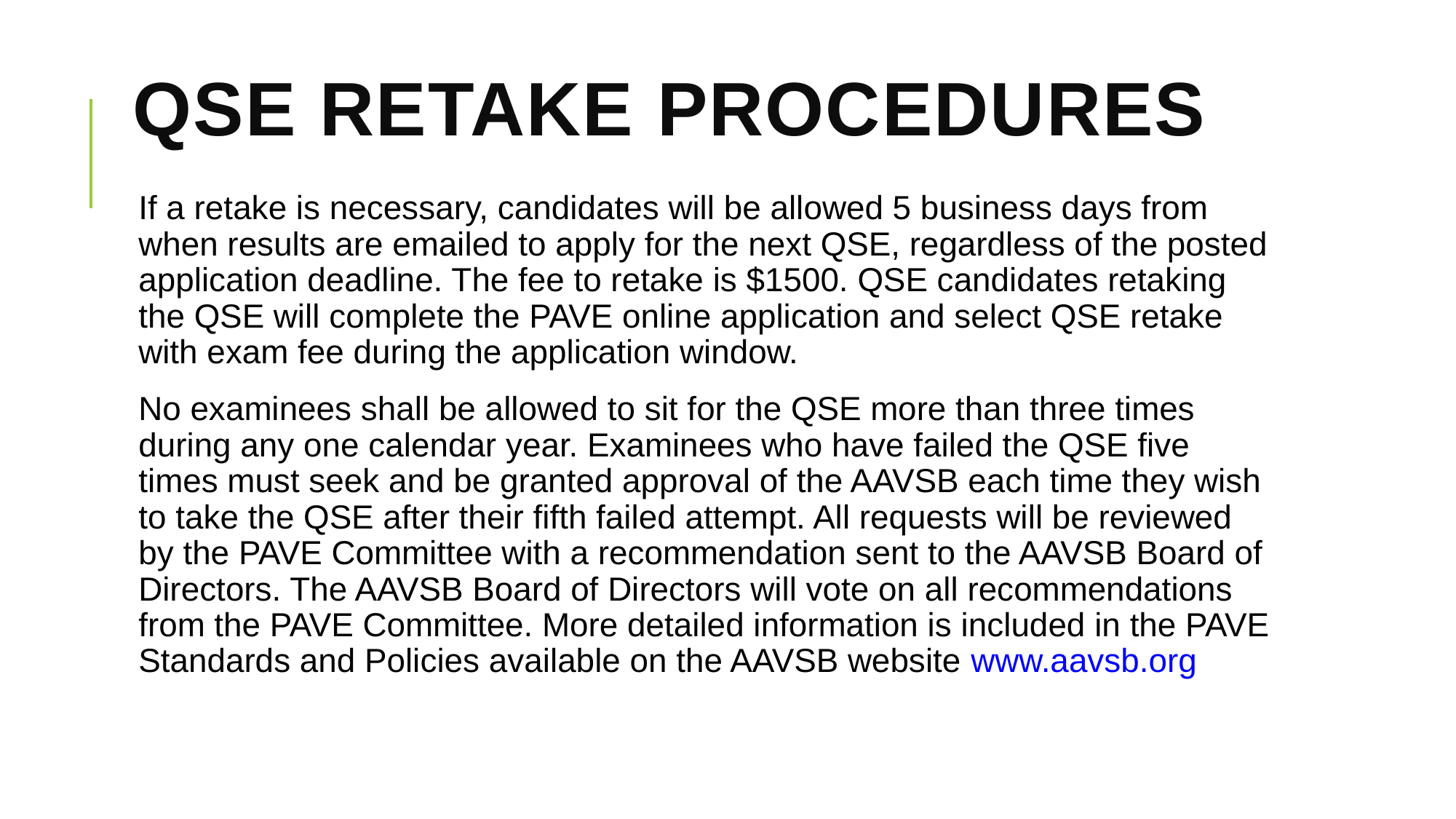

# QSE Retake Procedures
If a retake is necessary, candidates will be allowed 5 business days from when results are emailed to apply for the next QSE, regardless of the posted application deadline. The fee to retake is $1500. QSE candidates retaking the QSE will complete the PAVE online application and select QSE retake with exam fee during the application window.
No examinees shall be allowed to sit for the QSE more than three times during any one calendar year. Examinees who have failed the QSE five times must seek and be granted approval of the AAVSB each time they wish to take the QSE after their fifth failed attempt. All requests will be reviewed by the PAVE Committee with a recommendation sent to the AAVSB Board of Directors. The AAVSB Board of Directors will vote on all recommendations from the PAVE Committee. More detailed information is included in the PAVE Standards and Policies available on the AAVSB website www.aavsb.org